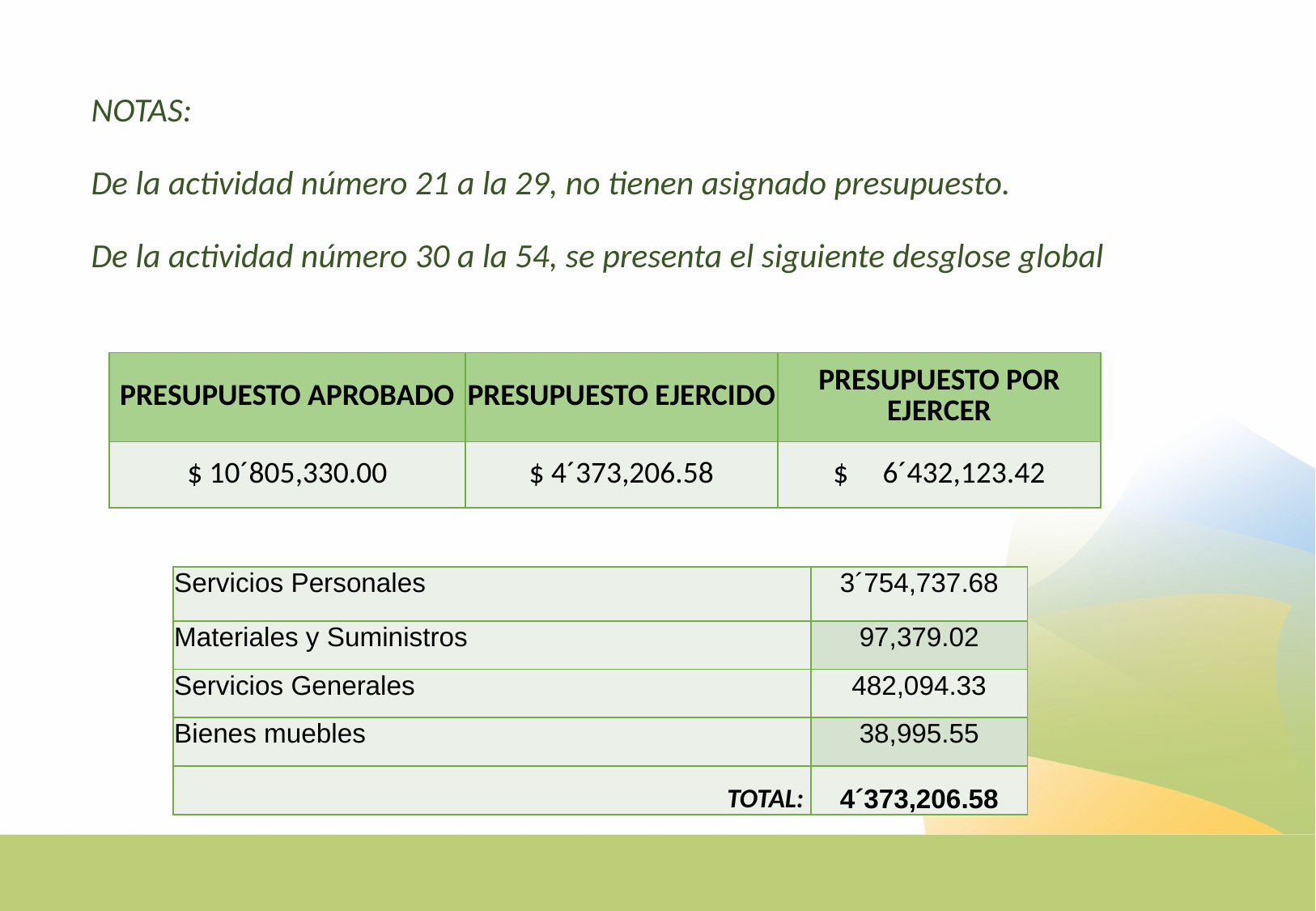

# NOTAS: De la actividad número 21 a la 29, no tienen asignado presupuesto. De la actividad número 30 a la 54, se presenta el siguiente desglose global
| PRESUPUESTO APROBADO | PRESUPUESTO EJERCIDO | PRESUPUESTO POR EJERCER |
| --- | --- | --- |
| $ 10´805,330.00 | $ 4´373,206.58 | $ 6´432,123.42 |
| Servicios Personales | 3´754,737.68 |
| --- | --- |
| Materiales y Suministros | 97,379.02 |
| Servicios Generales | 482,094.33 |
| Bienes muebles | 38,995.55 |
| TOTAL: | 4´373,206.58 |